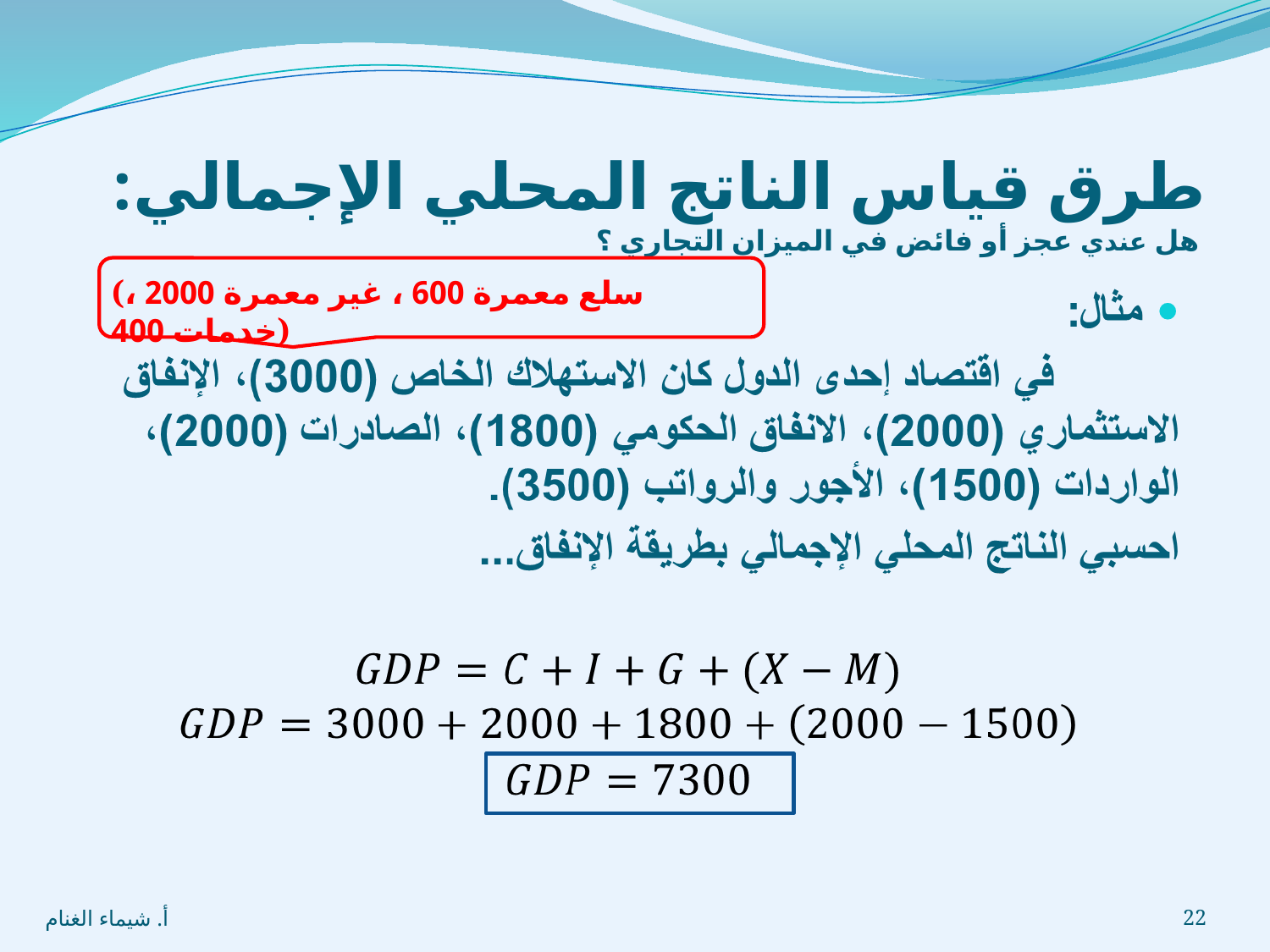

# طرق قياس الناتج المحلي الإجمالي:    هل عندي عجز أو فائض في الميزان التجاري ؟

(سلع معمرة 600 ، غير معمرة 2000 ، خدمات 400)

أ. شيماء الغنام

22